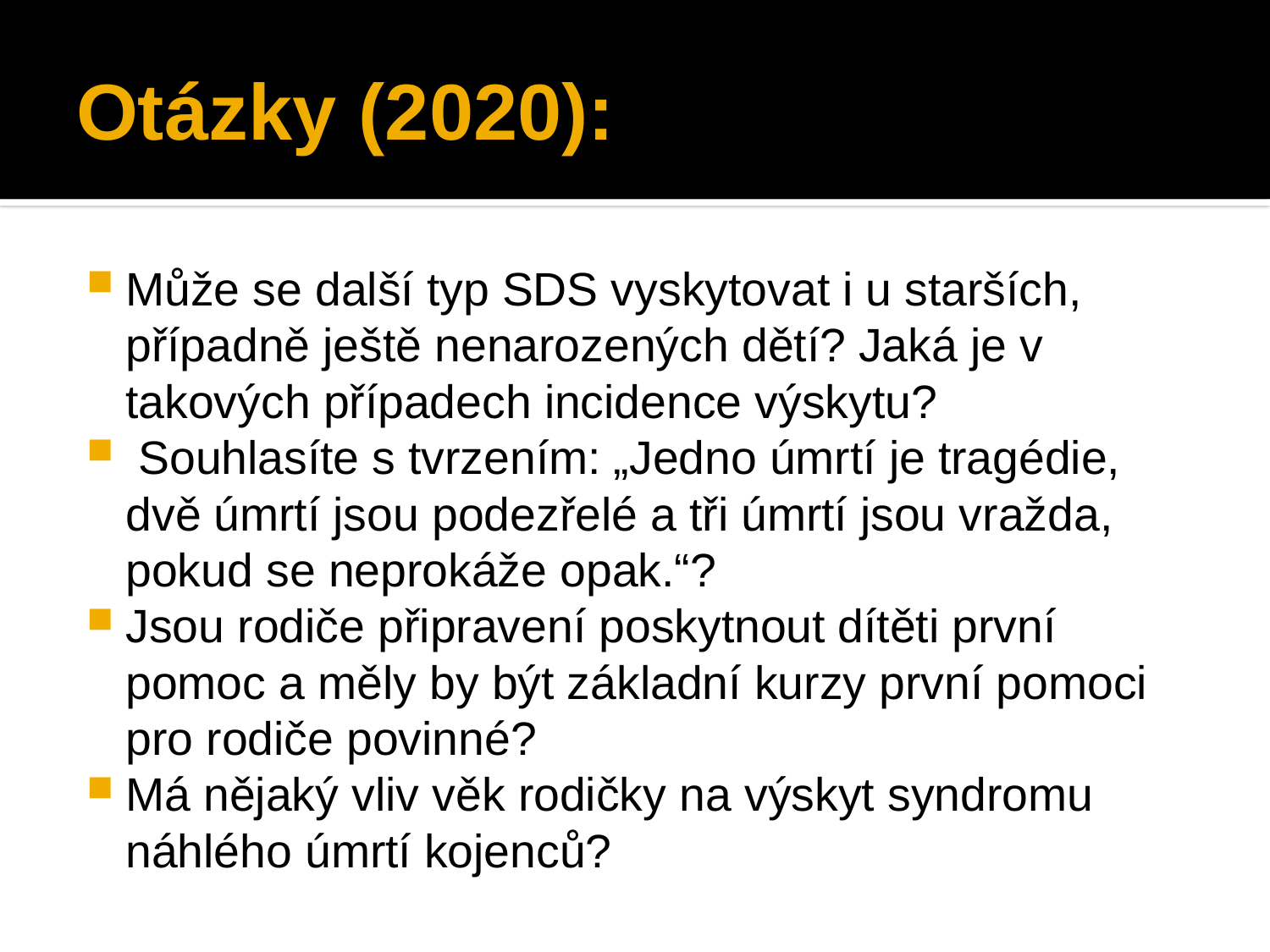

# Otázky (2020):
Může se další typ SDS vyskytovat i u starších, případně ještě nenarozených dětí? Jaká je v takových případech incidence výskytu?
 Souhlasíte s tvrzením: „Jedno úmrtí je tragédie, dvě úmrtí jsou podezřelé a tři úmrtí jsou vražda, pokud se neprokáže opak.“?
Jsou rodiče připravení poskytnout dítěti první pomoc a měly by být základní kurzy první pomoci pro rodiče povinné?
Má nějaký vliv věk rodičky na výskyt syndromu náhlého úmrtí kojenců?